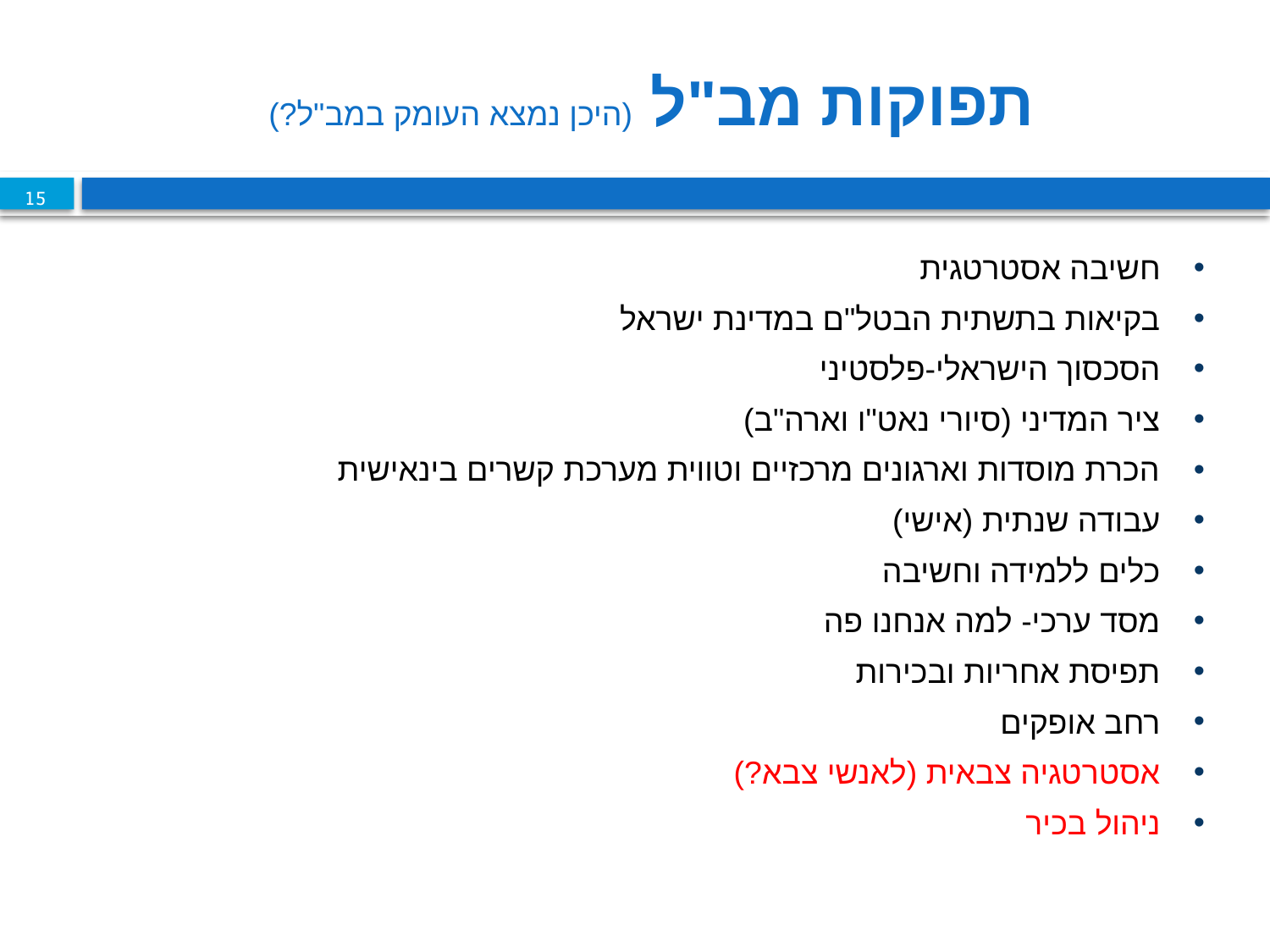

# תפוקות מב"ל (היכן נמצא העומק במב"ל?)
15
חשיבה אסטרטגית
בקיאות בתשתית הבטל"ם במדינת ישראל
הסכסוך הישראלי-פלסטיני
ציר המדיני (סיורי נאט"ו וארה"ב)
הכרת מוסדות וארגונים מרכזיים וטווית מערכת קשרים בינאישית
עבודה שנתית (אישי)
כלים ללמידה וחשיבה
מסד ערכי- למה אנחנו פה
תפיסת אחריות ובכירות
רחב אופקים
אסטרטגיה צבאית (לאנשי צבא?)
ניהול בכיר